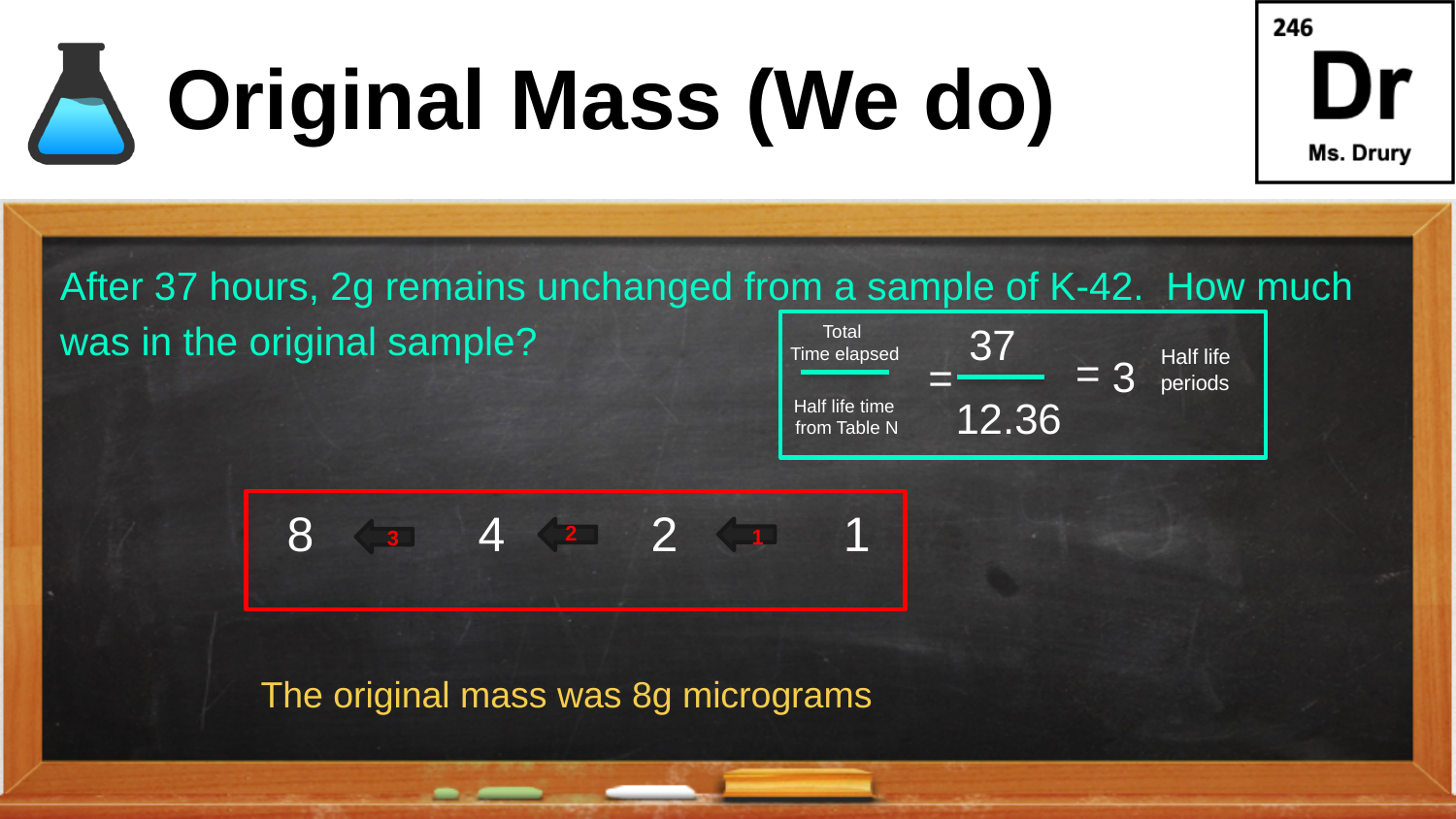

# Original Mass (We do)
After 37 hours, 2g remains unchanged from a sample of K-42.  How much was in the original sample?

37

Total
Time elapsed
Half life
periods
=
3
=
12.36
Half life time
from Table N

8
4
2
1
2
1
3

The original mass was 8g micrograms